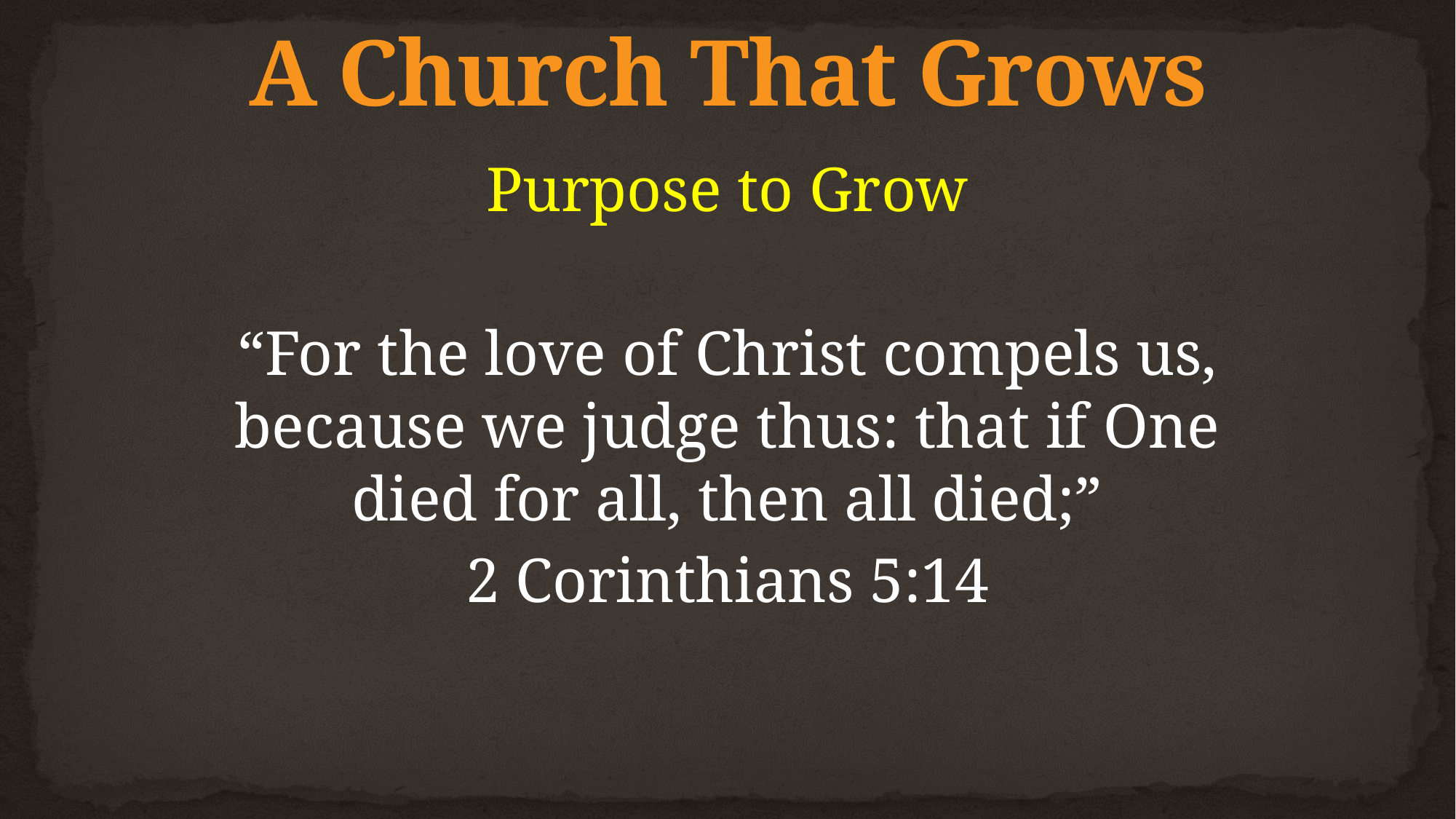

# A Church That Grows
Purpose to Grow

“For the love of Christ compels us, because we judge thus: that if One died for all, then all died;”
2 Corinthians 5:14